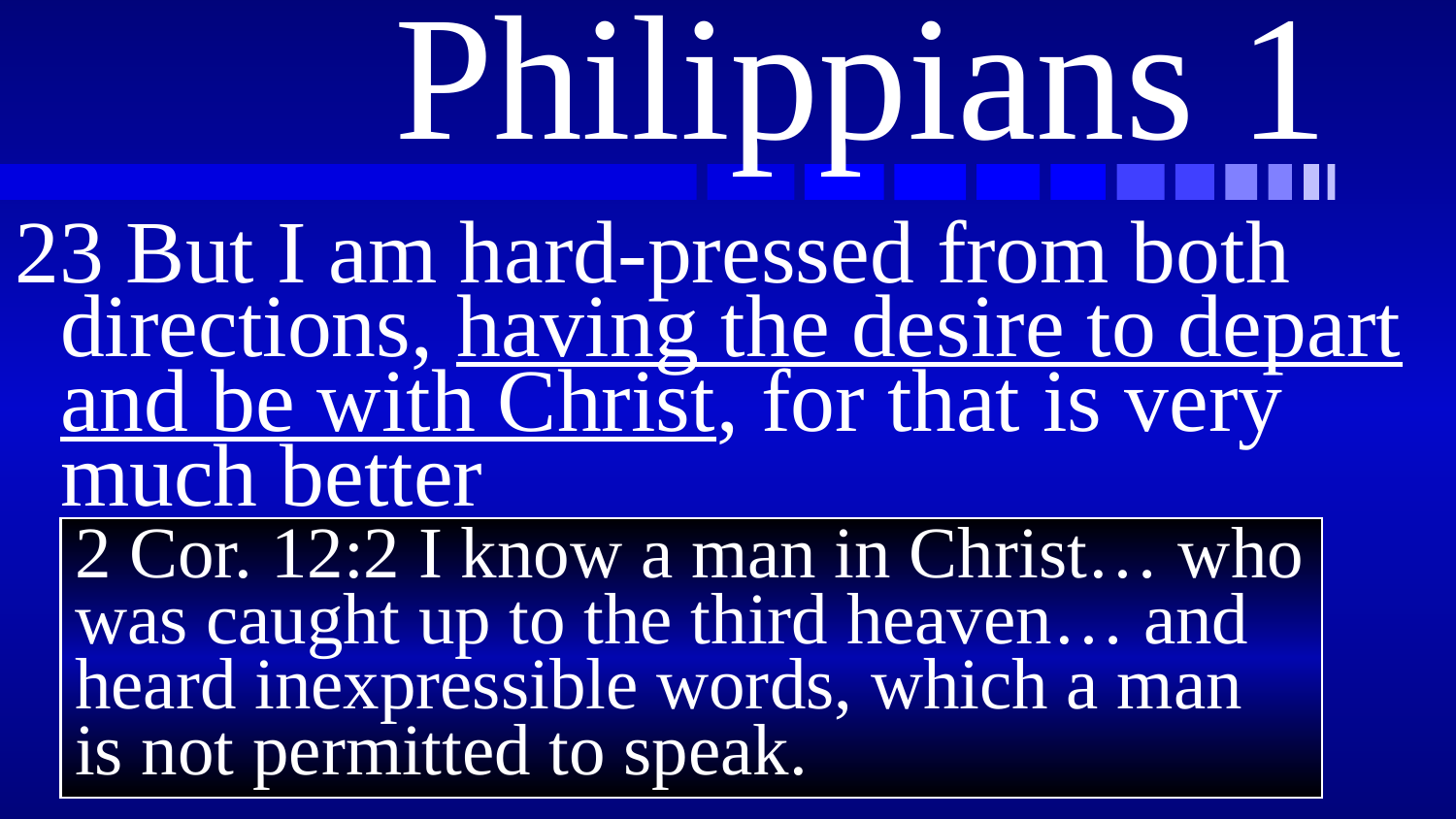

# Philippians 1
23 But I am hard-pressed from both directions, having the desire to depart and be with Christ, for that is very much better
2 Cor. 12:2 I know a man in Christ… who was caught up to the third heaven… and heard inexpressible words, which a man is not permitted to speak.